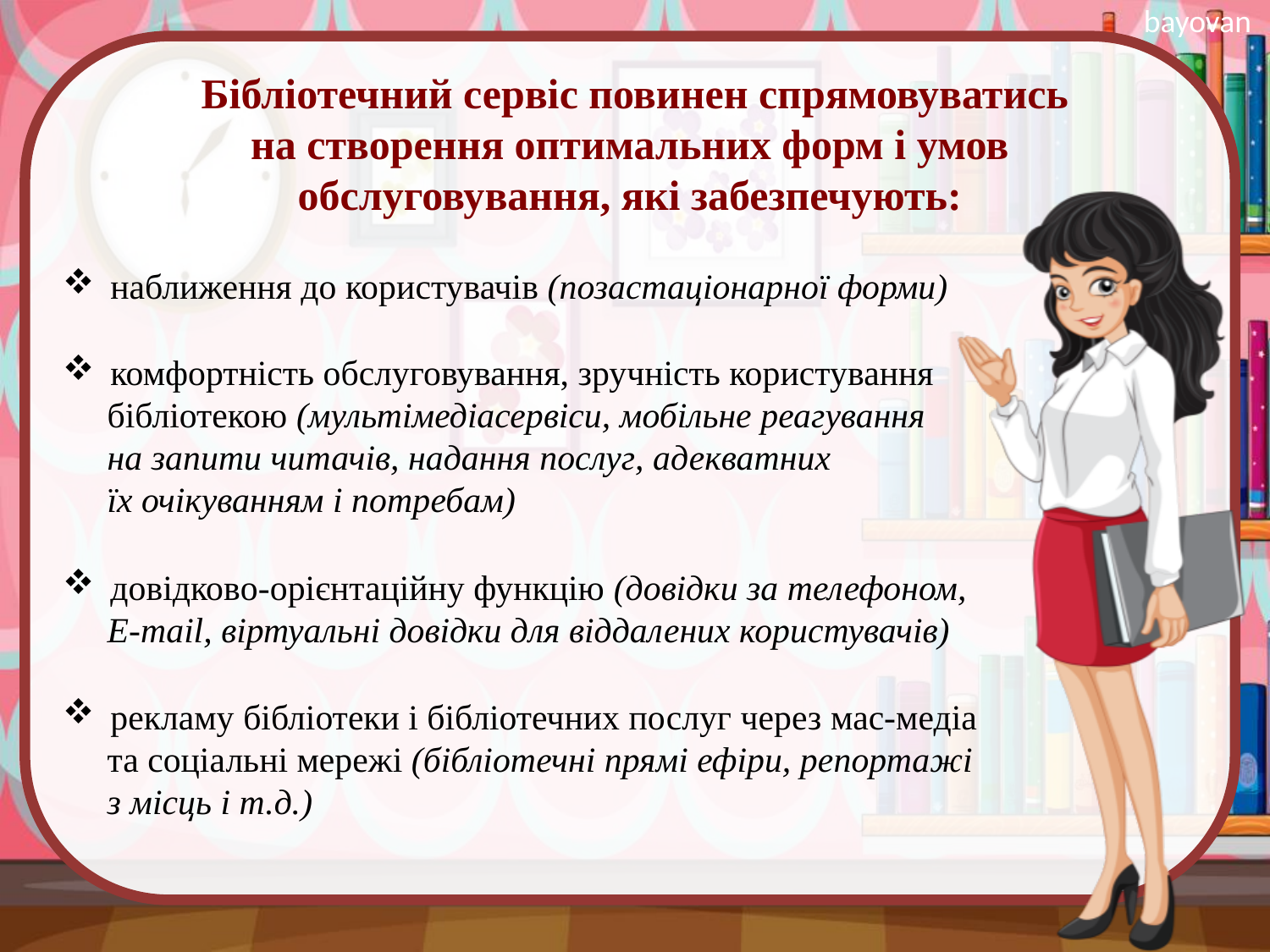

Бібліотечний сервіс повинен спрямовуватись
на створення оптимальних форм і умов
обслуговування, які забезпечують:
наближення до користувачів (позастаціонарної форми)
комфортність обслуговування, зручність користування
     бібліотекою (мультімедіасервіси, мобільне реагування
     на запити читачів, надання послуг, адекватних
     їх очікуванням і потребам)
довідково-орієнтаційну функцію (довідки за телефоном,
     E-mail, віртуальні довідки для віддалених користувачів)
рекламу бібліотеки і бібліотечних послуг через мас-медіа
     та соціальні мережі (бібліотечні прямі ефіри, репортажі
     з місць і т.д.)